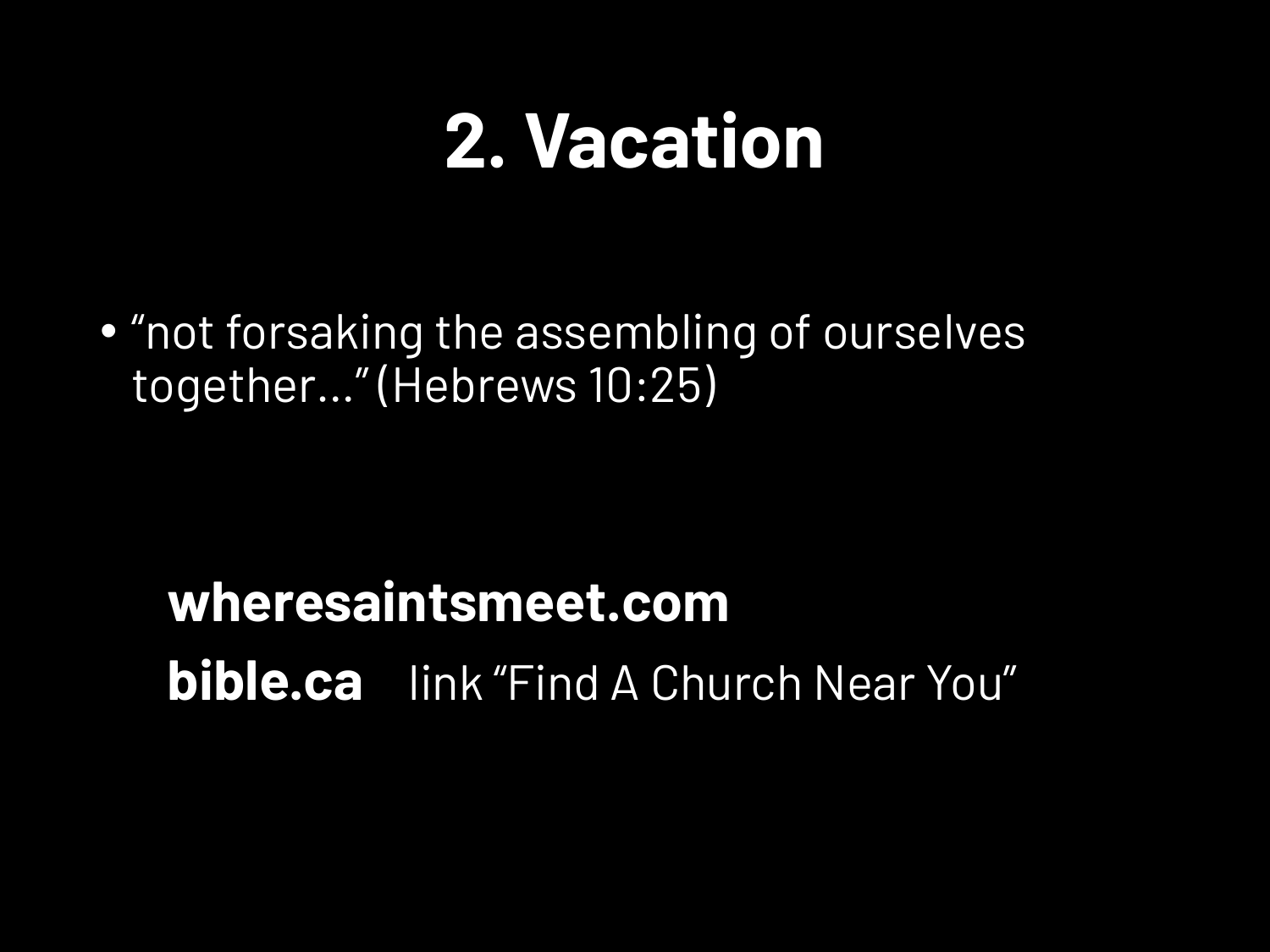

# 2. Vacation
“not forsaking the assembling of ourselves together…” (Hebrews 10:25)

      wheresaintsmeet.com
      bible.ca    link “Find A Church Near You”